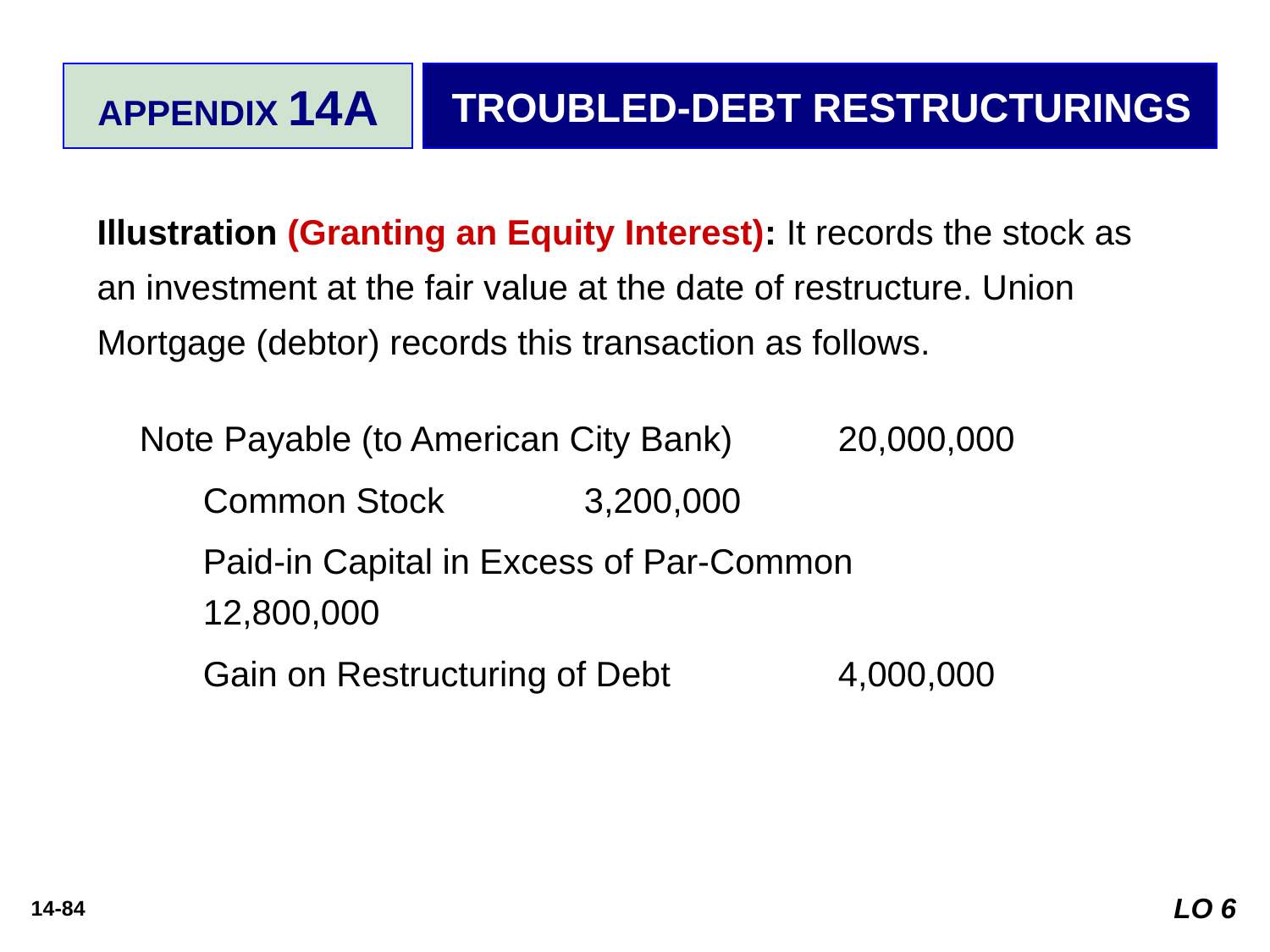

APPENDIX 14A
TROUBLED-DEBT RESTRUCTURINGS
Illustration (Granting an Equity Interest): It records the stock as an investment at the fair value at the date of restructure. Union Mortgage (debtor) records this transaction as follows.
Note Payable (to American City Bank) 	20,000,000
	Common Stock 		3,200,000
	Paid-in Capital in Excess of Par-Common 		12,800,000
	Gain on Restructuring of Debt 		4,000,000
LO 6